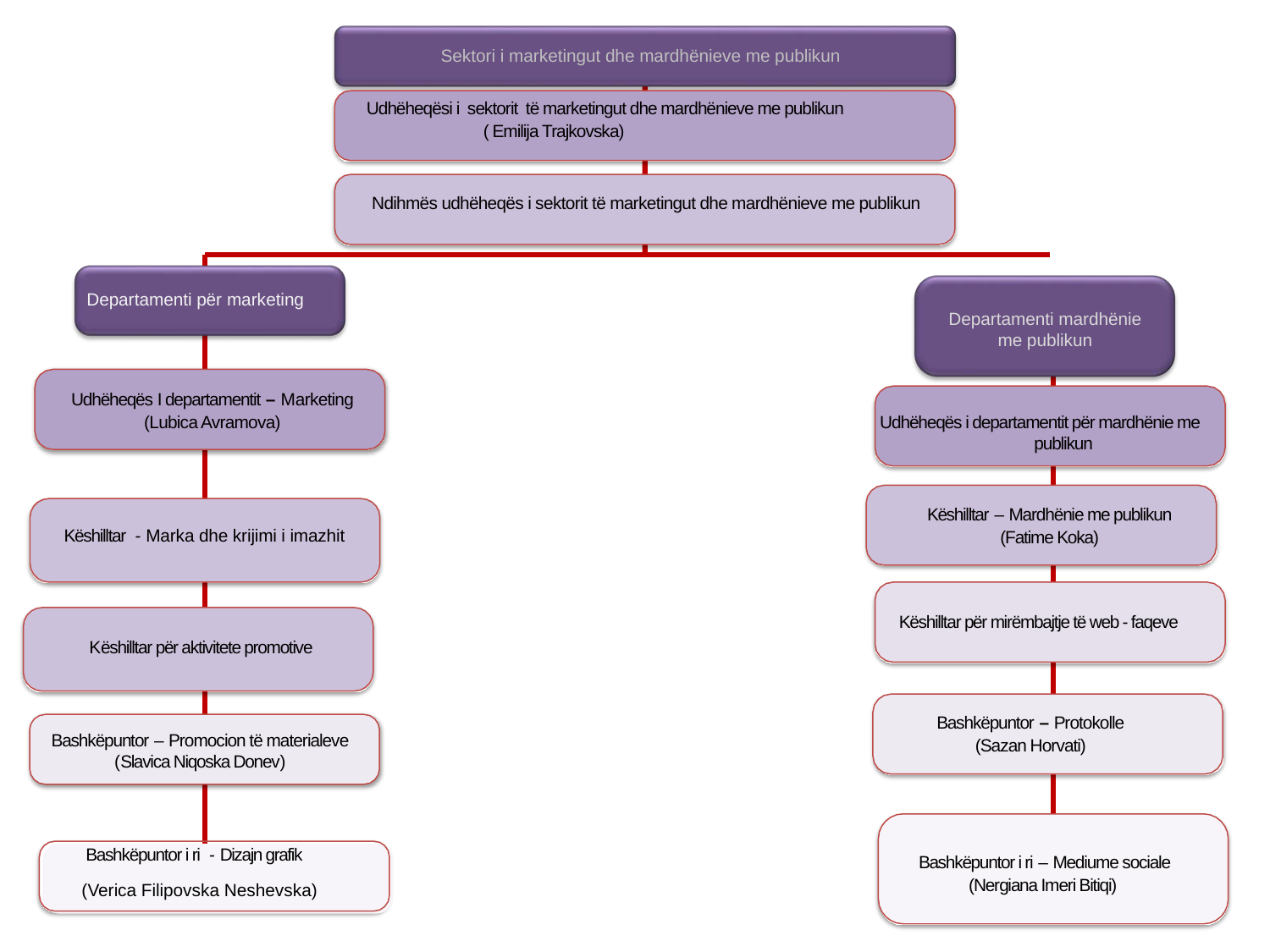

Sektori i marketingut dhe mardhënieve me publikun

Udhëheqësi i  sektorit  të marketingut dhe mardhënieve me publikun
( Emilija Trajkovska)

Ndihmës udhëheqës i sektorit të marketingut dhe mardhënieve me publikun

Departamenti për marketing
Departamenti mardhënie me publikun

Udhëheqës I departamentit – Mаrketing
(Lubica Avramova)
Udhëheqës i departamentit për mardhënie me publikun

Këshilltar – Mardhënie me publikun
(Fatime Koka)
Këshilltar  - Marka dhe krijimi i imazhit

Këshilltar për mirëmbajtje të web - faqeve
Këshilltar për aktivitete promotive

Bashkëpuntor – Protokolle
(Sazan Horvati)

Bashkëpuntor – Promocion të materialeve
(Slavica Niqoska Donev)

Bashkëpuntor i ri  - Dizajn grafik
Bashkëpuntor i ri – Mediume sociale
(Nergiana Imeri Bitiqi)

(Verica Filipovska Neshevska)